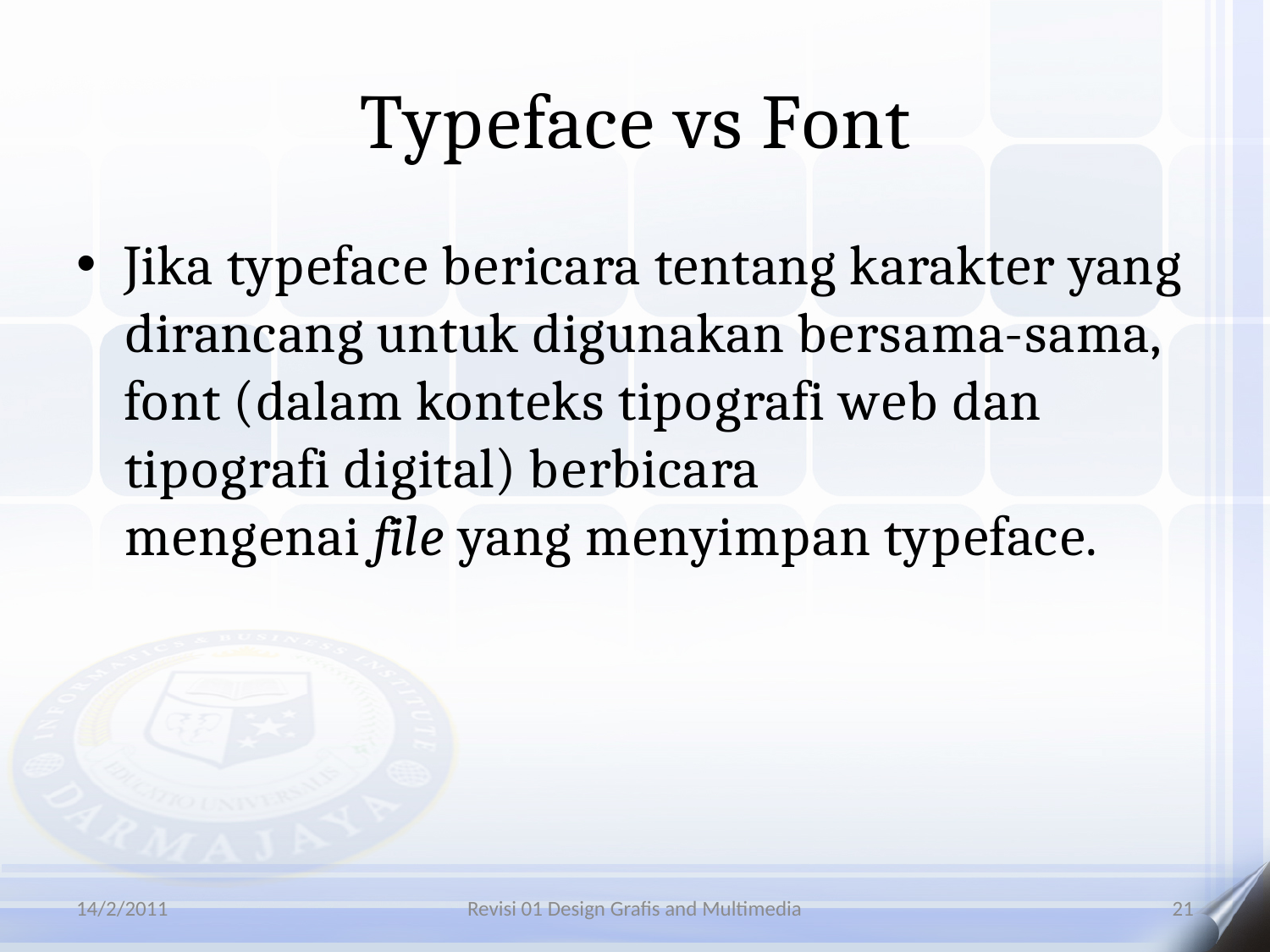

# Typeface vs Font
Jika typeface bericara tentang karakter yang dirancang untuk digunakan bersama-sama, font (dalam konteks tipografi web dan tipografi digital) berbicara mengenai file yang menyimpan typeface.
14/2/2011
Revisi 01 Design Grafis and Multimedia
21